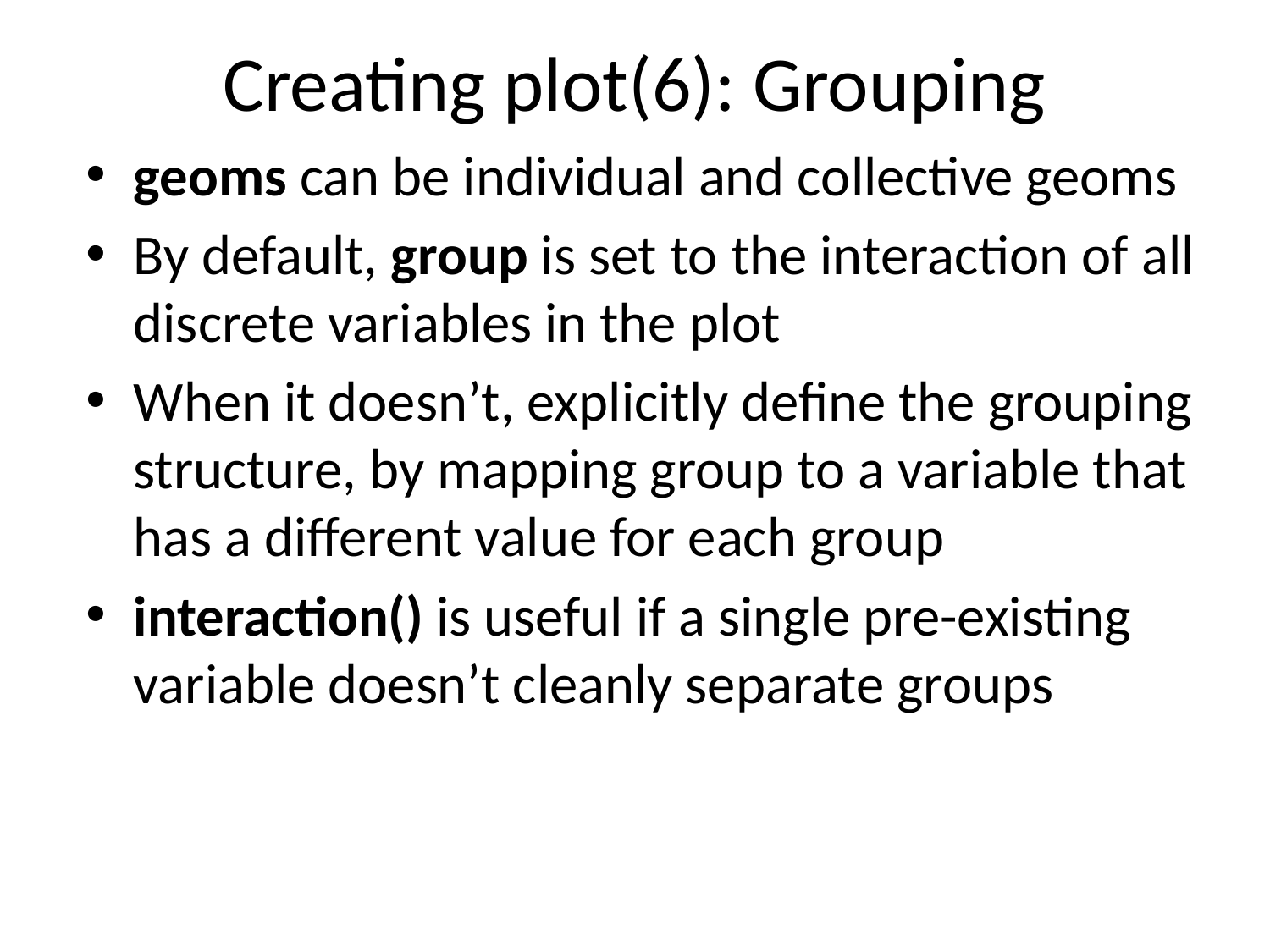

# Creating plot(6): Grouping
geoms can be individual and collective geoms
By default, group is set to the interaction of all discrete variables in the plot
When it doesn’t, explicitly define the grouping structure, by mapping group to a variable that has a different value for each group
interaction() is useful if a single pre-existing variable doesn’t cleanly separate groups